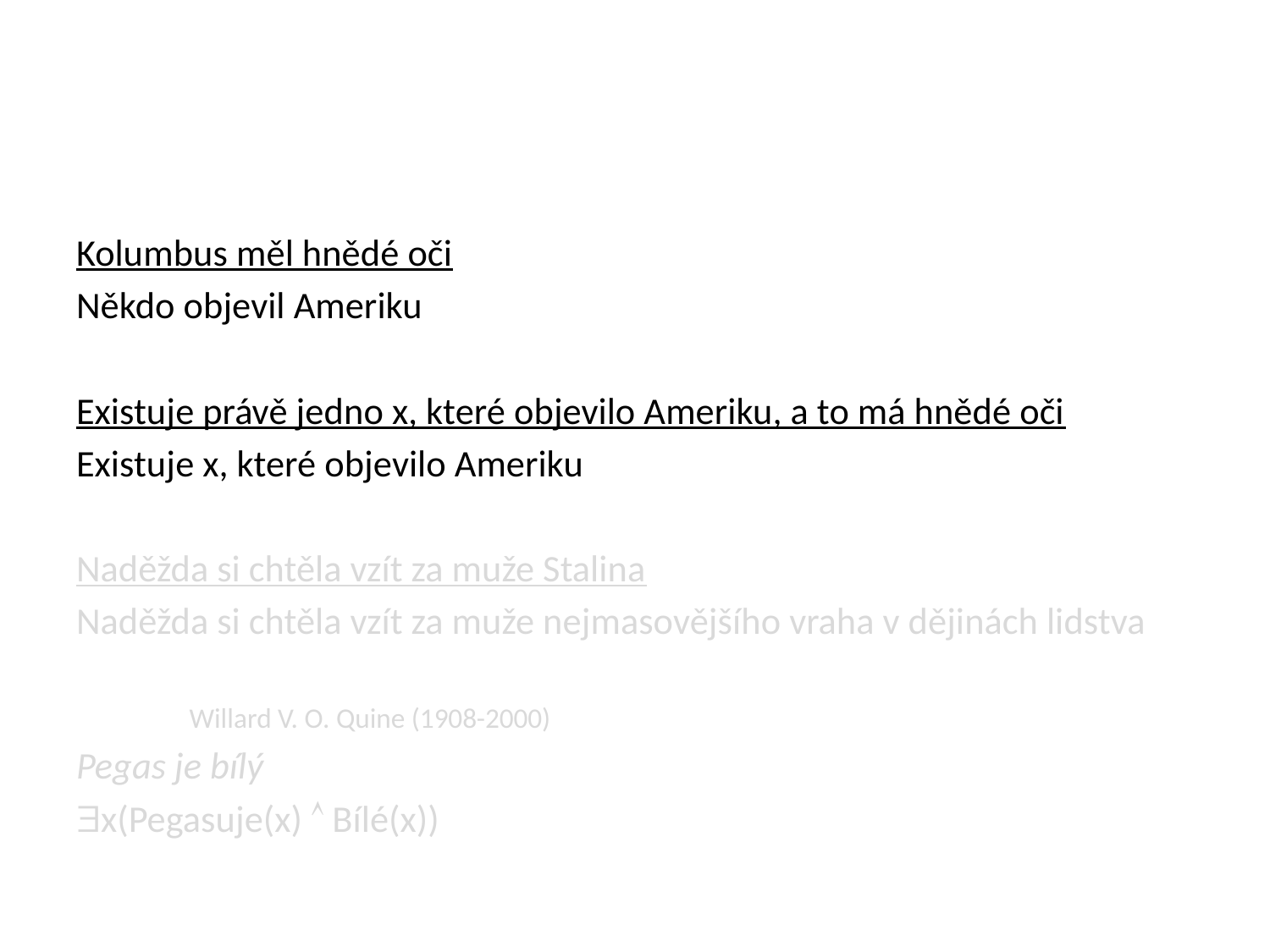

#
Kolumbus měl hnědé oči
Někdo objevil Ameriku

Existuje právě jedno x, které objevilo Ameriku, a to má hnědé oči
Existuje x, které objevilo Ameriku

Naděžda si chtěla vzít za muže Stalina
Naděžda si chtěla vzít za muže nejmasovějšího vraha v dějinách lidstva

					Willard V. O. Quine (1908-2000)
Pegas je bílý
∃x(Pegasuje(x) ∧ Bílé(x))